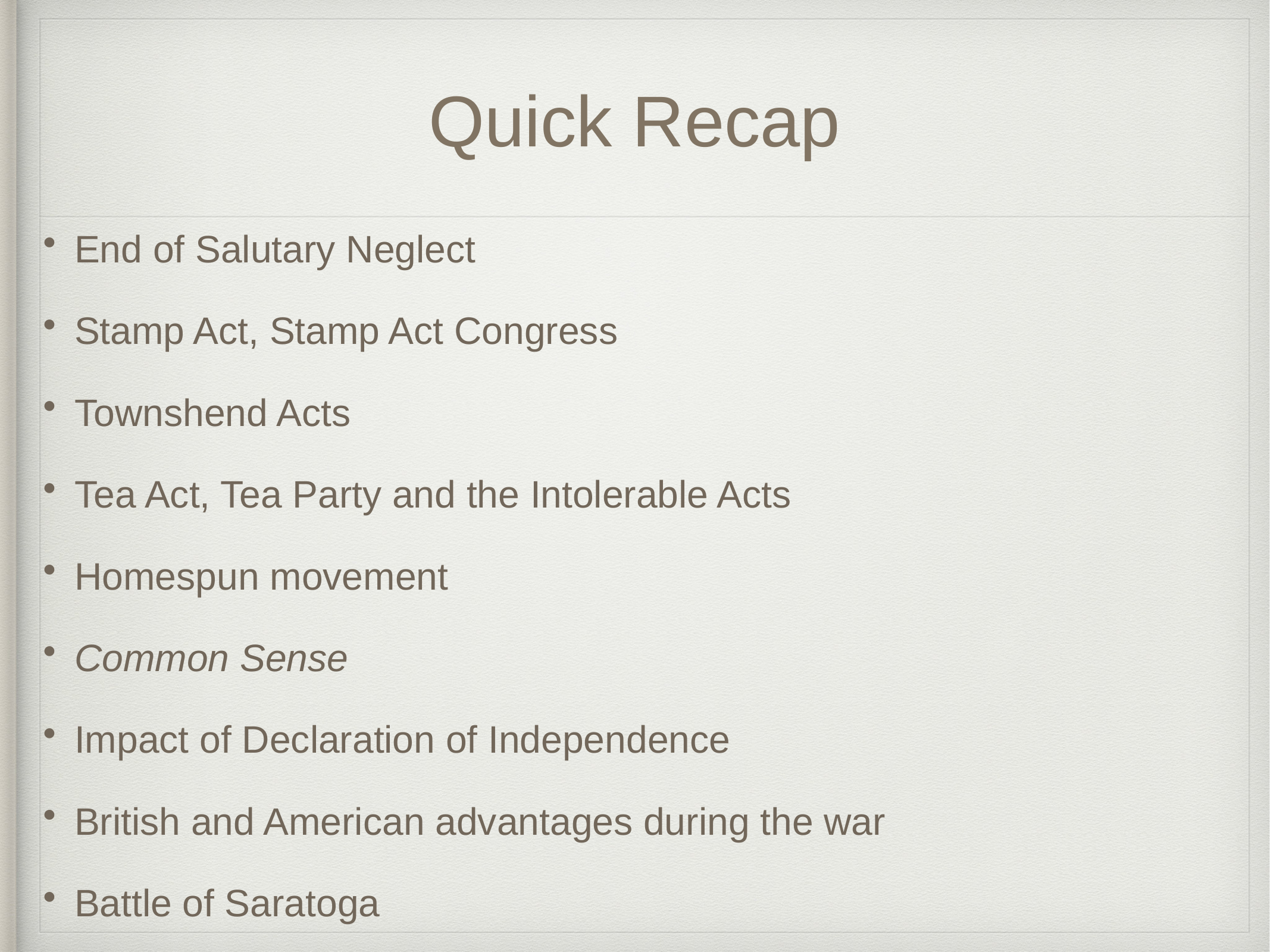

# Quick Recap
End of Salutary Neglect
Stamp Act, Stamp Act Congress
Townshend Acts
Tea Act, Tea Party and the Intolerable Acts
Homespun movement
Common Sense
Impact of Declaration of Independence
British and American advantages during the war
Battle of Saratoga